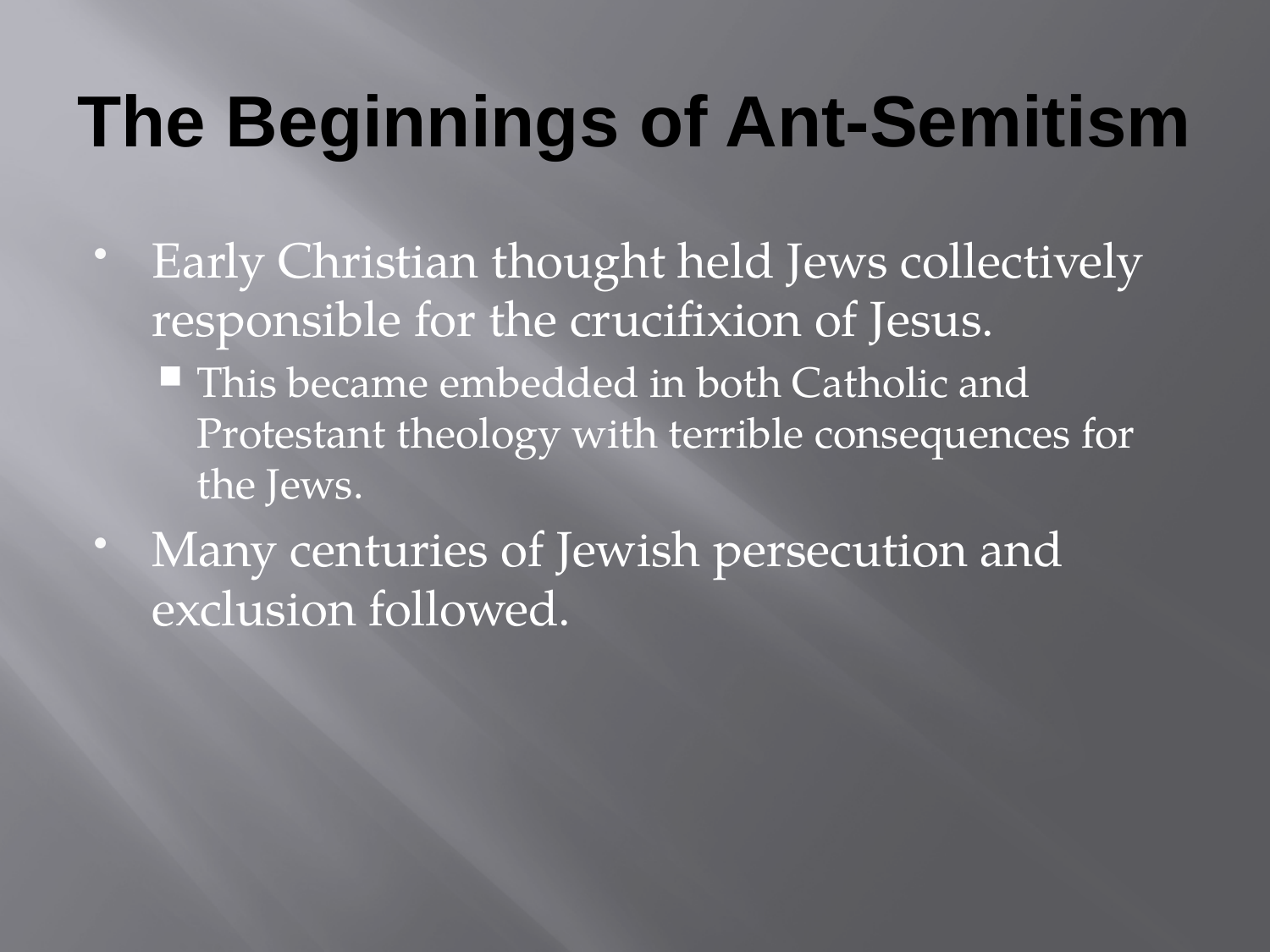

# The Beginnings of Ant-Semitism
Early Christian thought held Jews collectively responsible for the crucifixion of Jesus.
This became embedded in both Catholic and Protestant theology with terrible consequences for the Jews.
Many centuries of Jewish persecution and exclusion followed.